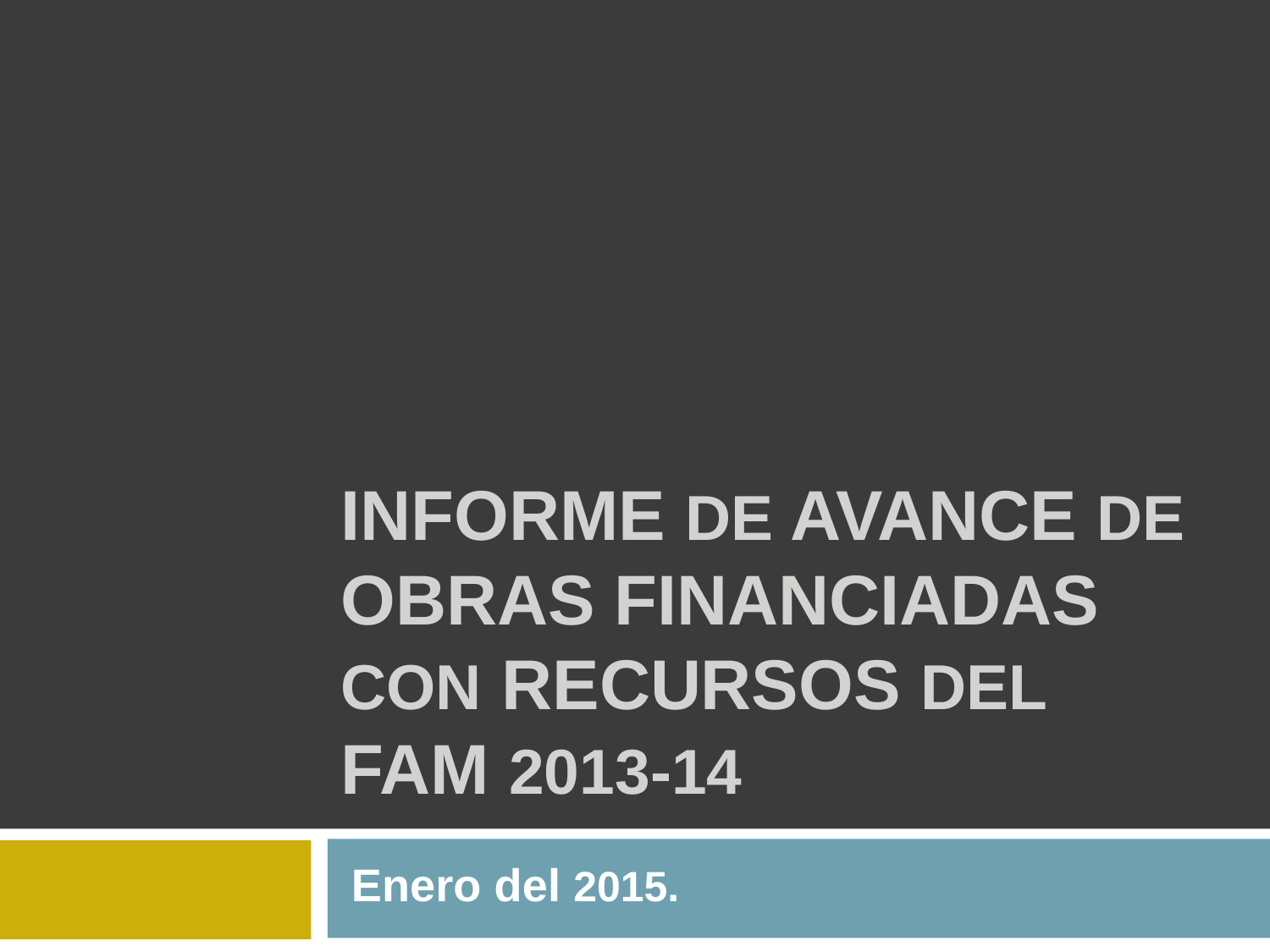

# Informe de avance de obras financiadas con recursos del  FAM 2013-14
Enero del 2015.